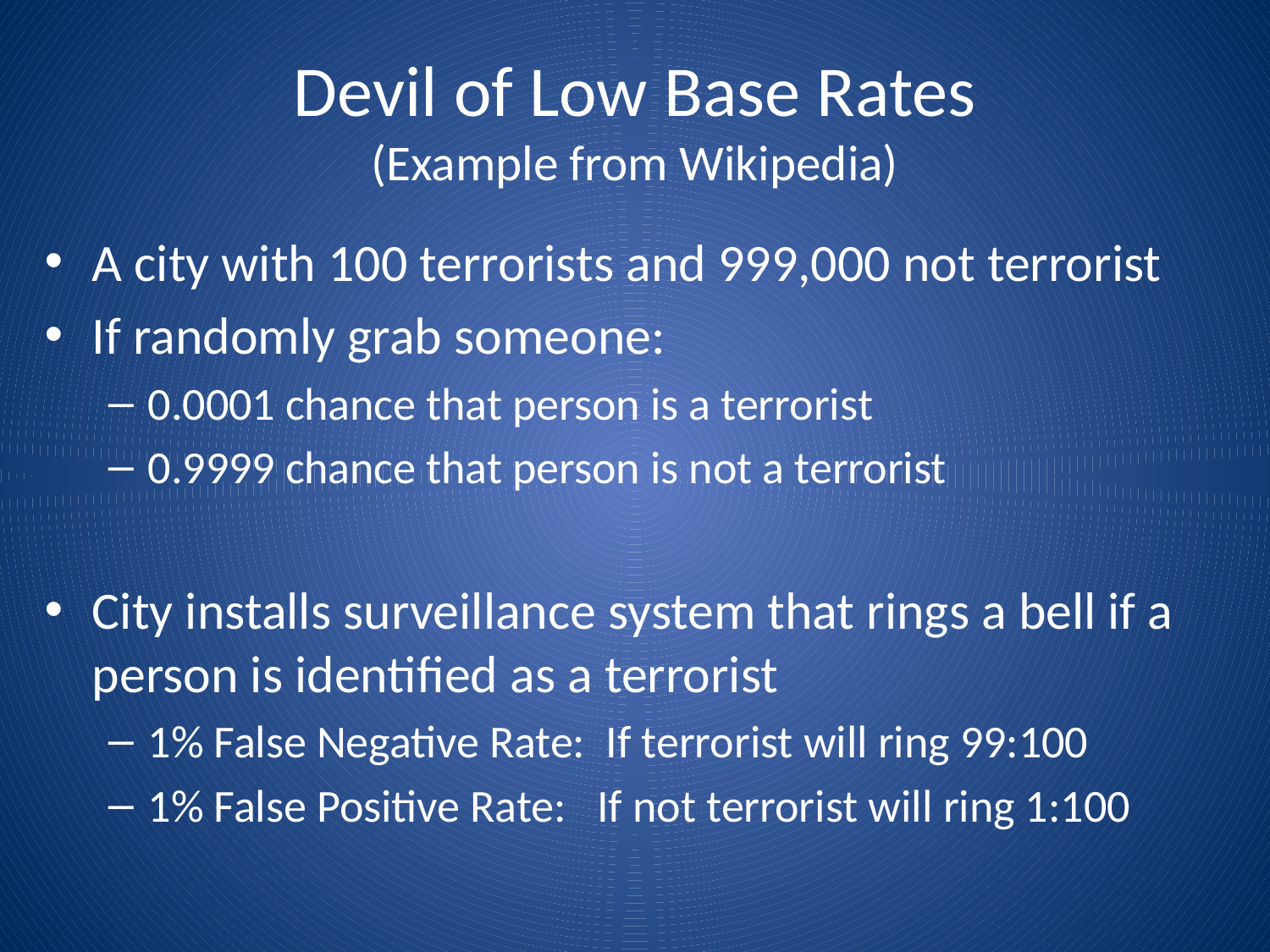

# Devil of Low Base Rates (Example from Wikipedia)
A city with 100 terrorists and 999,000 not terrorist
If randomly grab someone:
0.0001 chance that person is a terrorist
0.9999 chance that person is not a terrorist

City installs surveillance system that rings a bell if a person is identified as a terrorist
1% False Negative Rate:  If terrorist will ring 99:100
1% False Positive Rate:   If not terrorist will ring 1:100